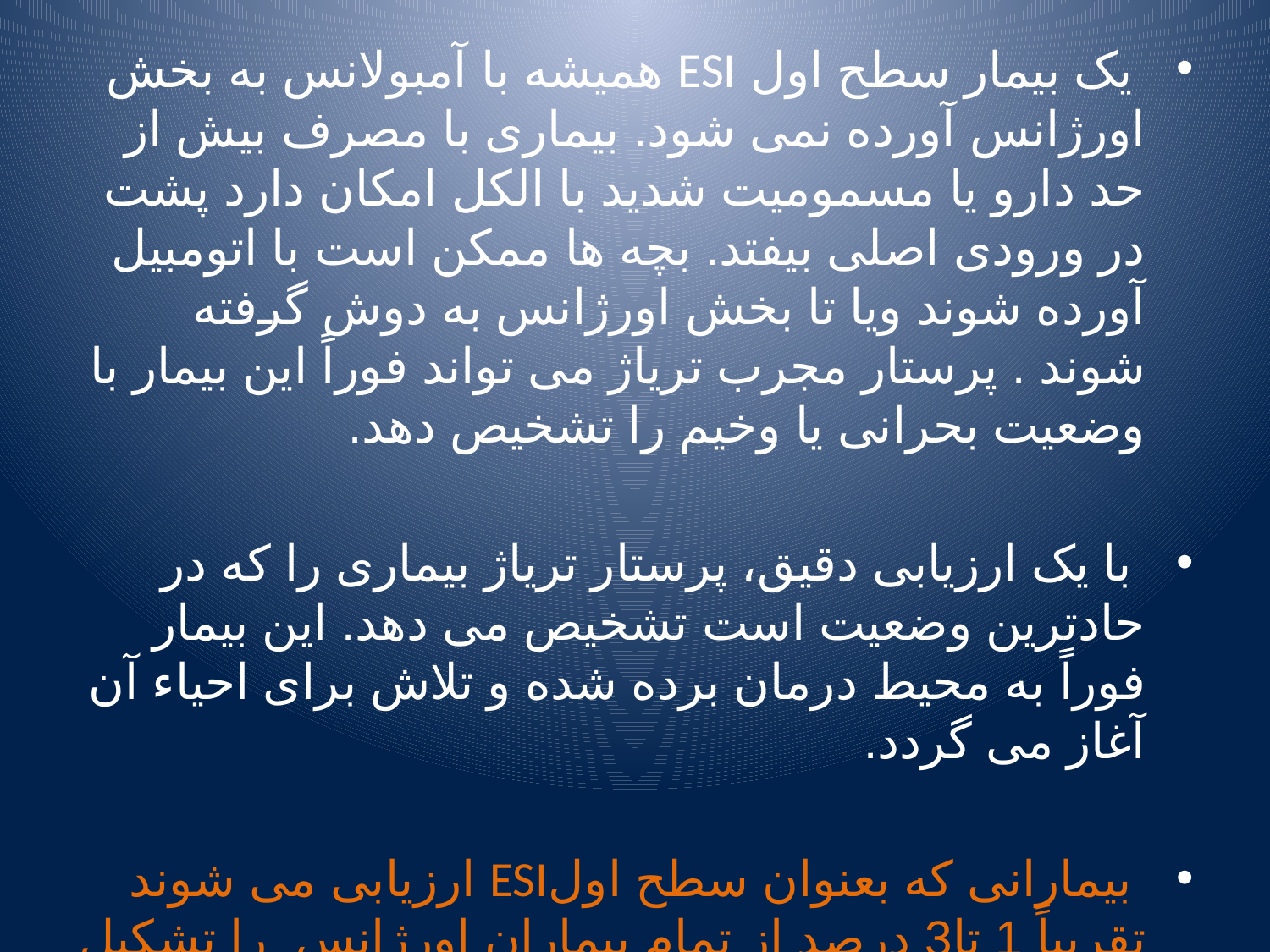

یک بیمار سطح اول ESI همیشه با آمبولانس به بخش اورژانس آورده نمی شود. بیماری با مصرف بیش از حد دارو یا مسمومیت شدید با الکل امکان دارد پشت در ورودی اصلی بیفتد. بچه ها ممکن است با اتومبیل آورده شوند ویا تا بخش اورژانس به دوش گرفته شوند . پرستار مجرب تریاژ می تواند فوراً این بیمار با وضعیت بحرانی یا وخیم را تشخیص دهد.

 با یک ارزیابی دقیق، پرستار تریاژ بیماری را که در حادترین وضعیت است تشخیص می دهد. این بیمار فوراً به محیط درمان برده شده و تلاش برای احیاء آن آغاز می گردد.

 بیمارانی که بعنوان سطح اولESI ارزیابی می شوند تقریباً 1 تا3 درصد از تمام بیماران اورژانس  را تشکیل می دهند.
#